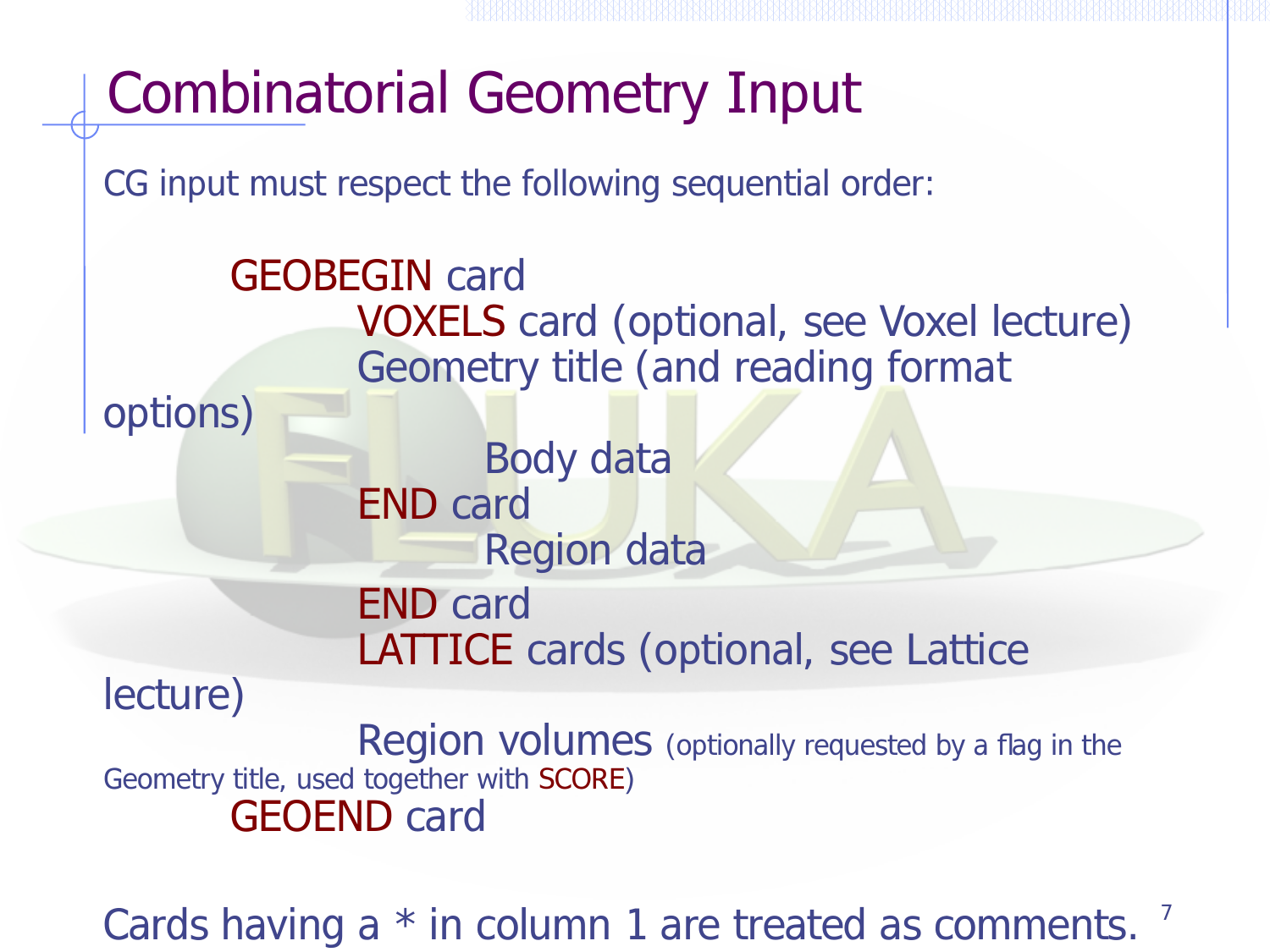

# Combinatorial Geometry Input
CG input must respect the following sequential order:
	GEOBEGIN card
		VOXELS card (optional, see Voxel lecture)
		Geometry title (and reading format options)
			Body data
		END card
			Region data
		END card
		LATTICE cards (optional, see Lattice lecture)
		Region volumes (optionally requested by a flag in the Geometry title, used together with SCORE)
	GEOEND card

Cards having a * in column 1 are treated as comments.
7